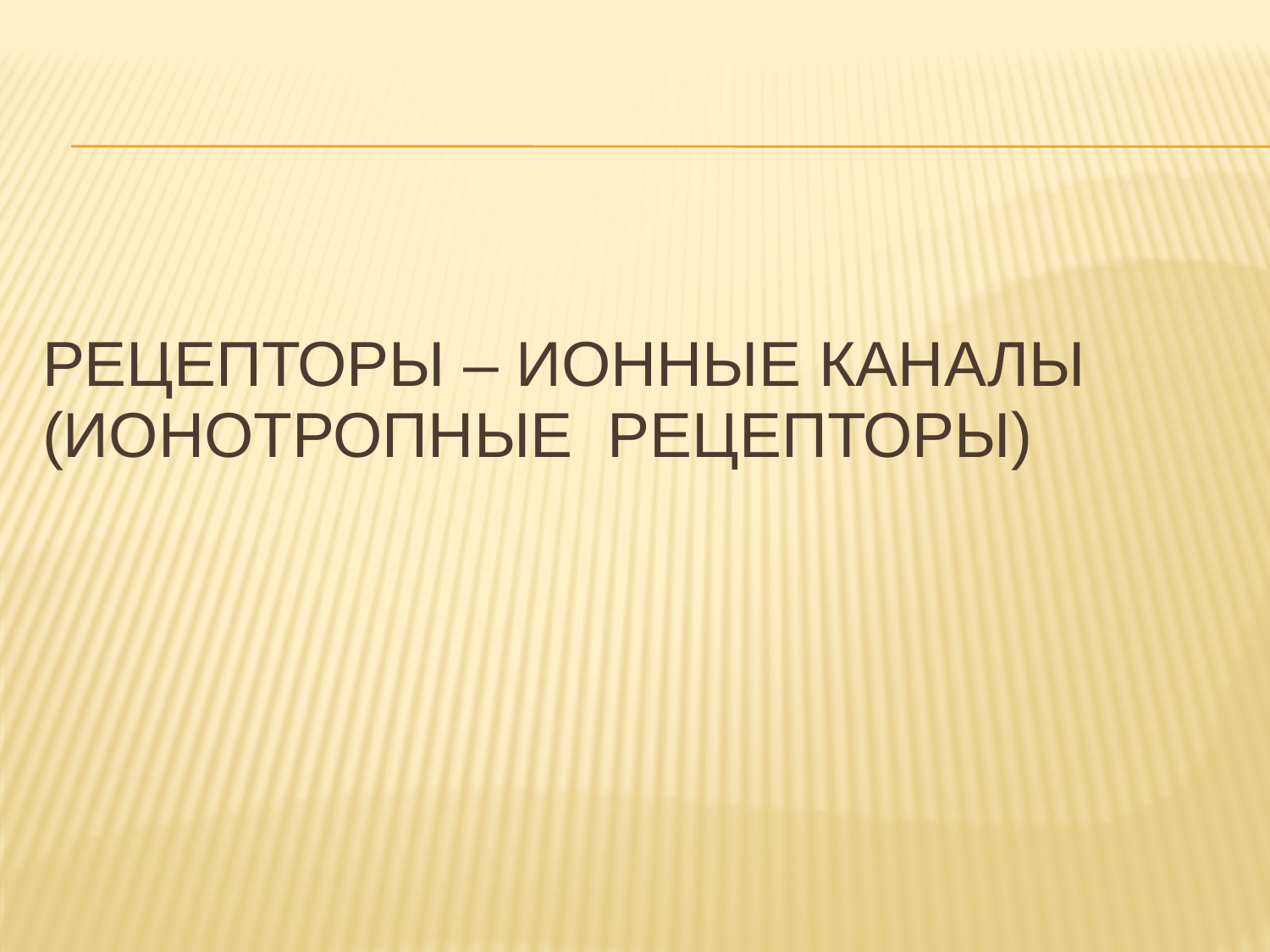

# Рецепторы – ионные каналы  (ионотропные  рецепторы)